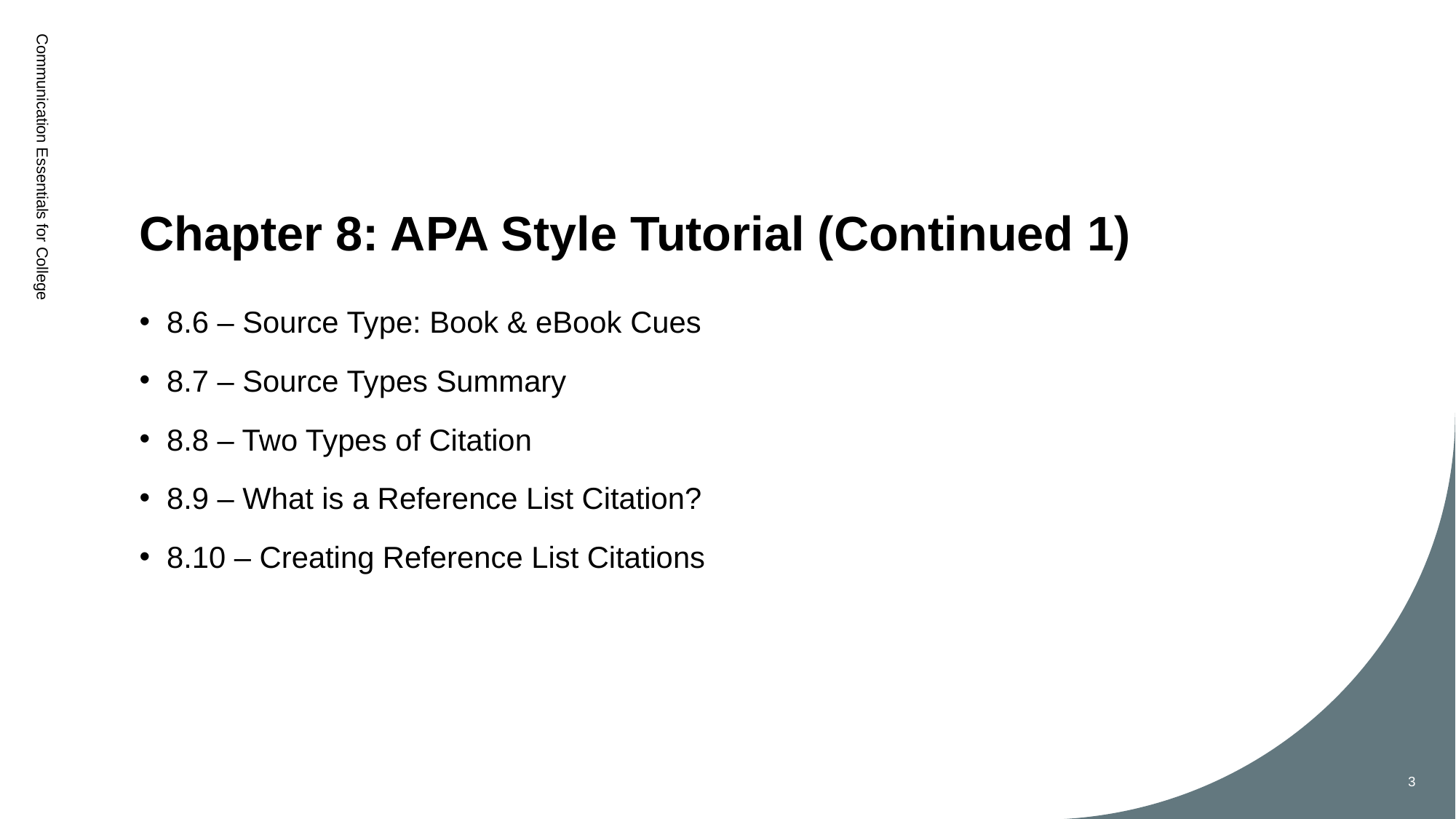

# Chapter 8: APA Style Tutorial (Continued 1)
Communication Essentials for College
8.6 – Source Type: Book & eBook Cues
8.7 – Source Types Summary
8.8 – Two Types of Citation
8.9 – What is a Reference List Citation?
8.10 – Creating Reference List Citations
3